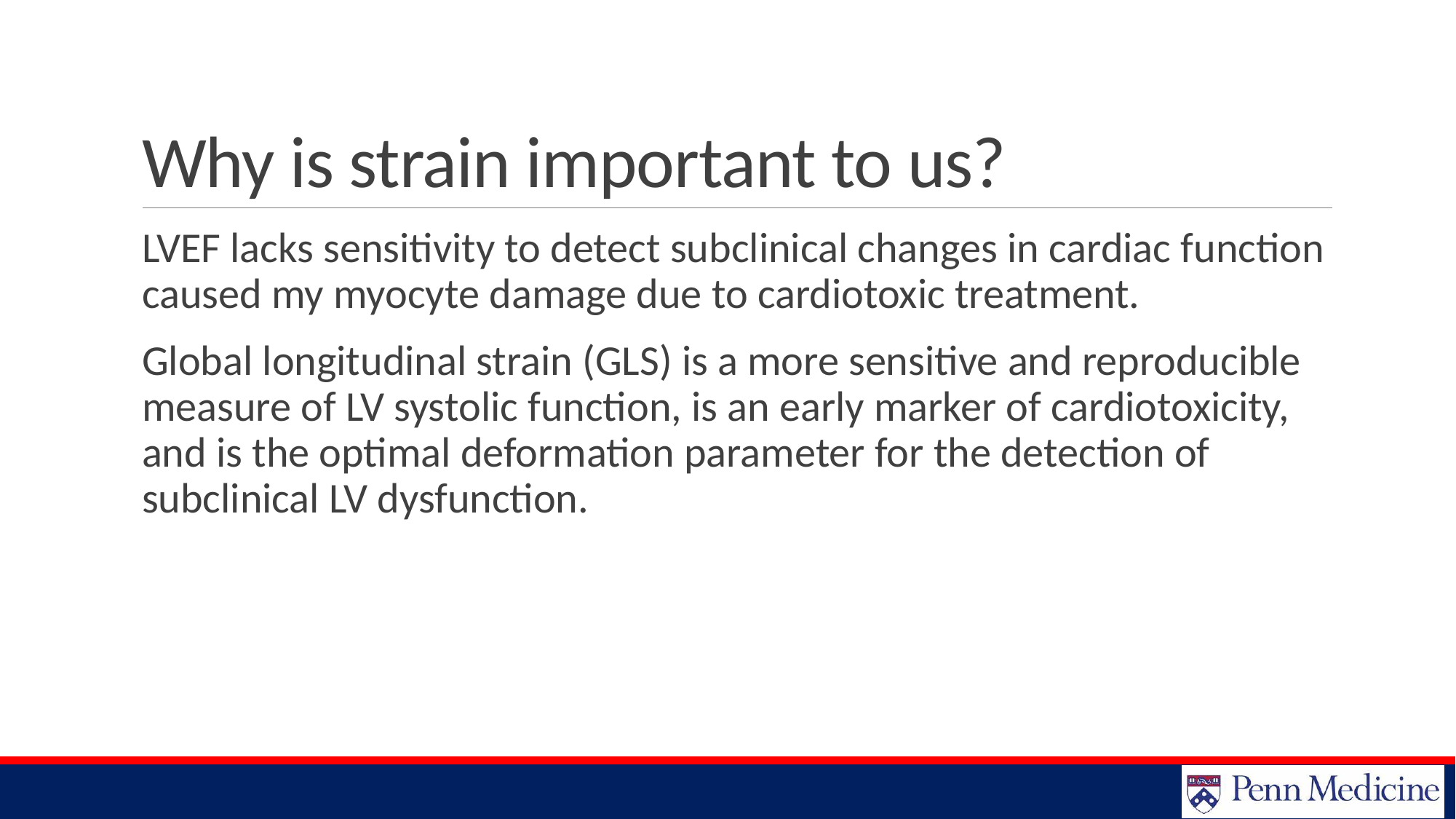

# Why is strain important to us?
LVEF lacks sensitivity to detect subclinical changes in cardiac function caused my myocyte damage due to cardiotoxic treatment.
Global longitudinal strain (GLS) is a more sensitive and reproducible measure of LV systolic function, is an early marker of cardiotoxicity, and is the optimal deformation parameter for the detection of subclinical LV dysfunction.